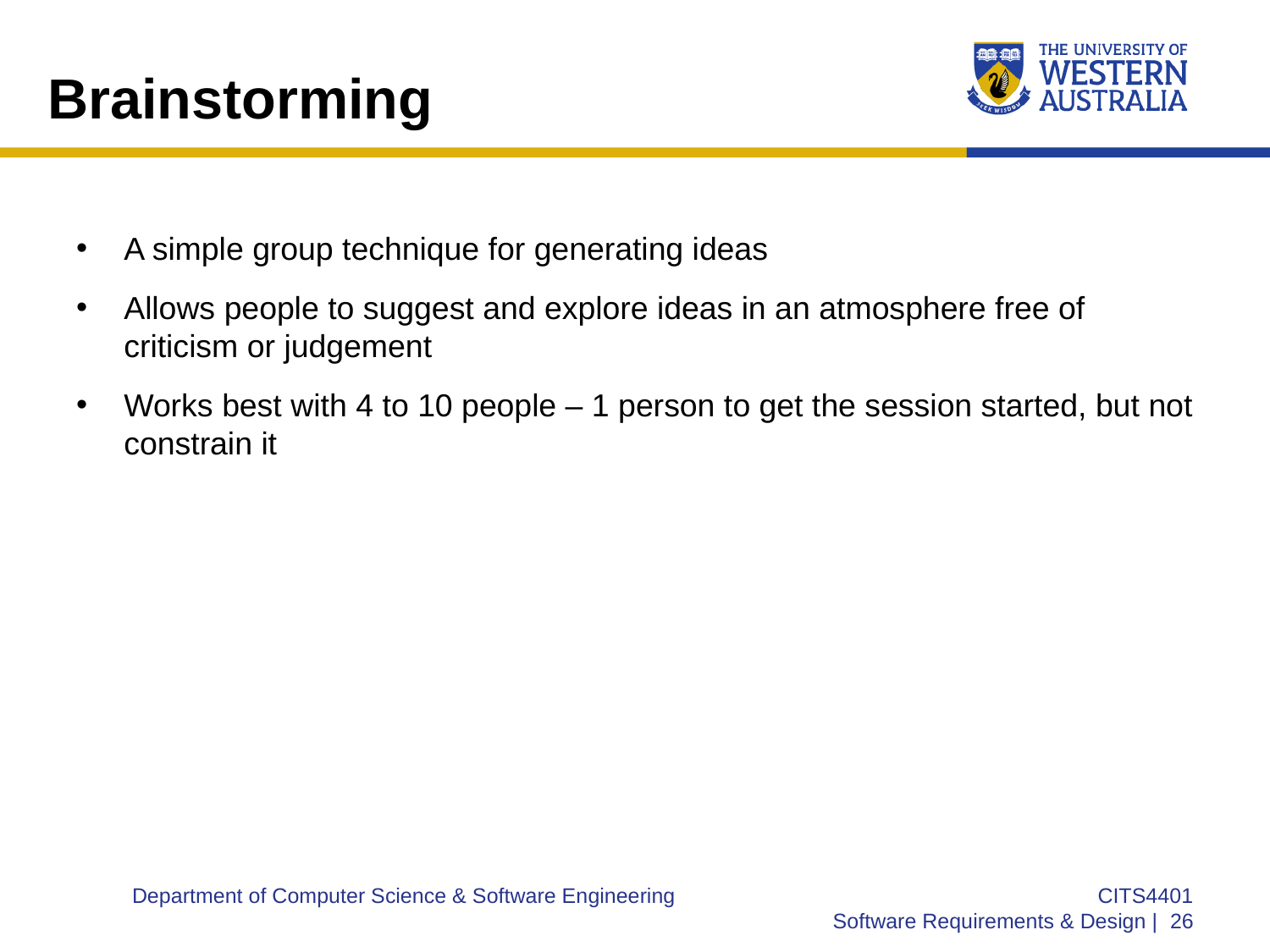

# Brainstorming
A simple group technique for generating ideas
Allows people to suggest and explore ideas in an atmosphere free of criticism or judgement
Works best with 4 to 10 people – 1 person to get the session started, but not constrain it